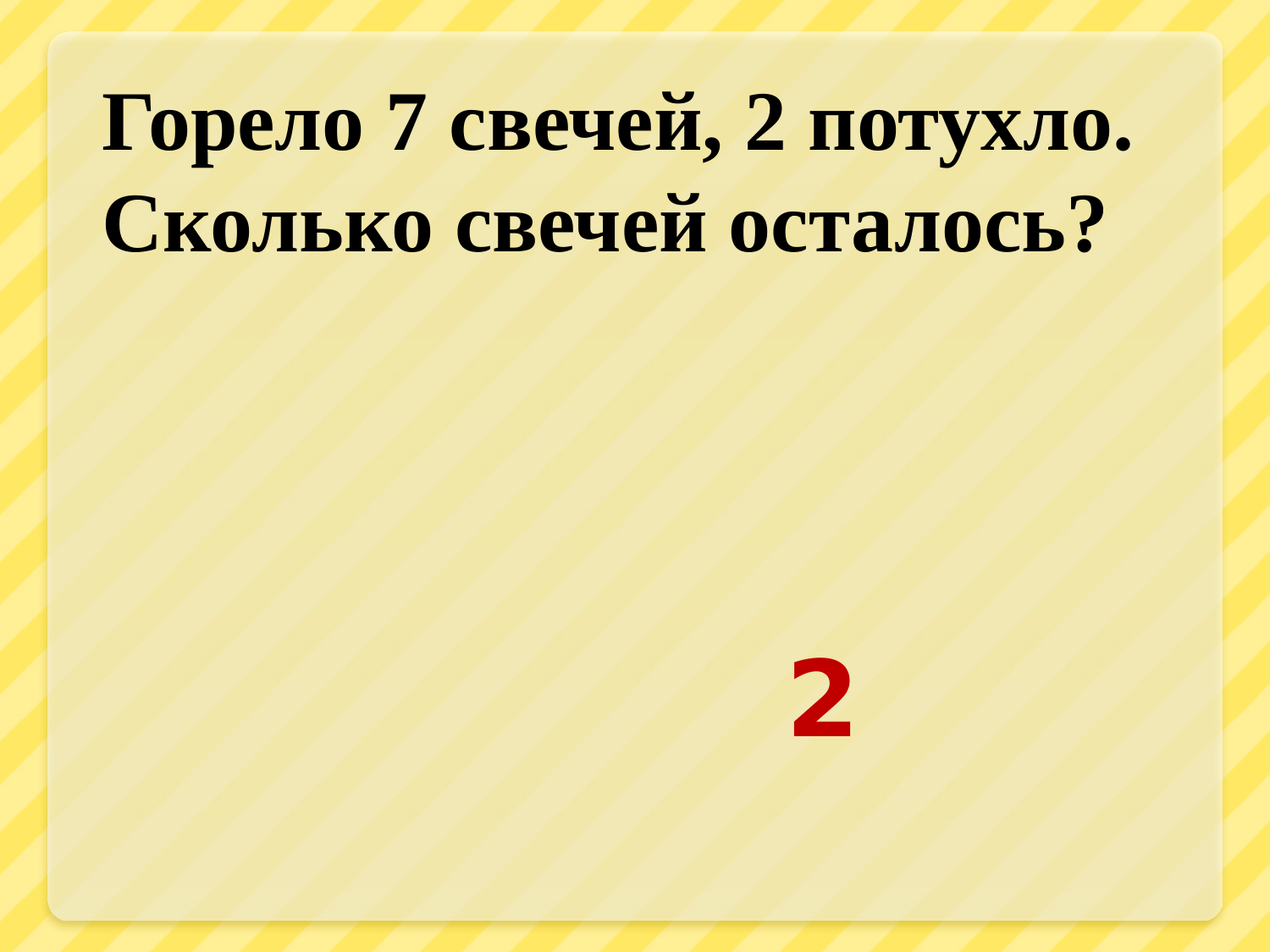

Горело 7 свечей, 2 потухло. Сколько свечей осталось?
2